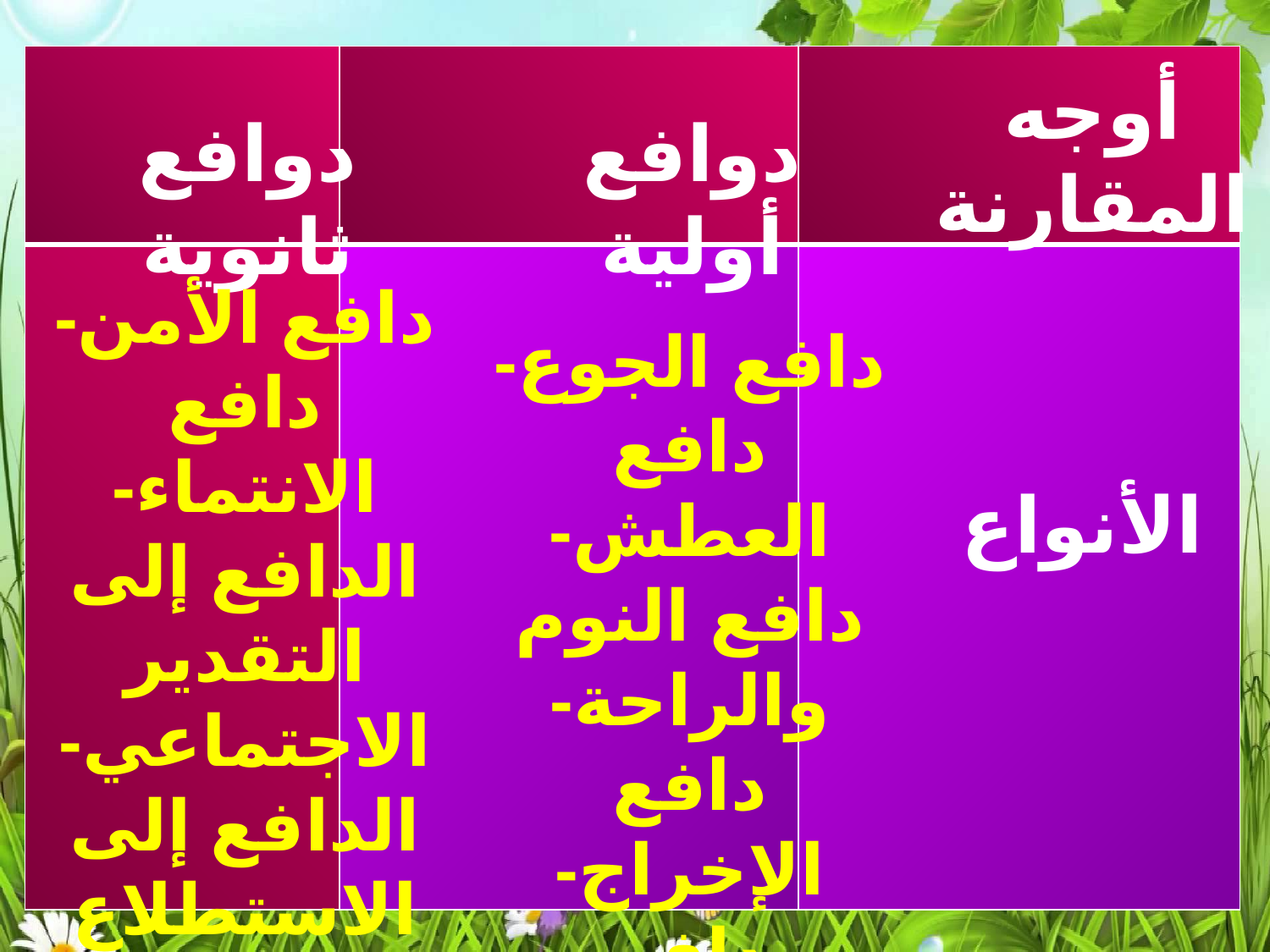

|  |  |  |
| --- | --- | --- |
|  |  |  |
أوجه المقارنة
دوافع ثانوية
دوافع أولية
دافع الأمن- دافع الانتماء- الدافع إلى التقدير الاجتماعي- الدافع إلى الاستطلاع والتفوق والنجاح.
دافع الجوع- دافع العطش- دافع النوم والراحة- دافع الإخراج- دافع الجنس- دافع الأمومة.
الأنواع